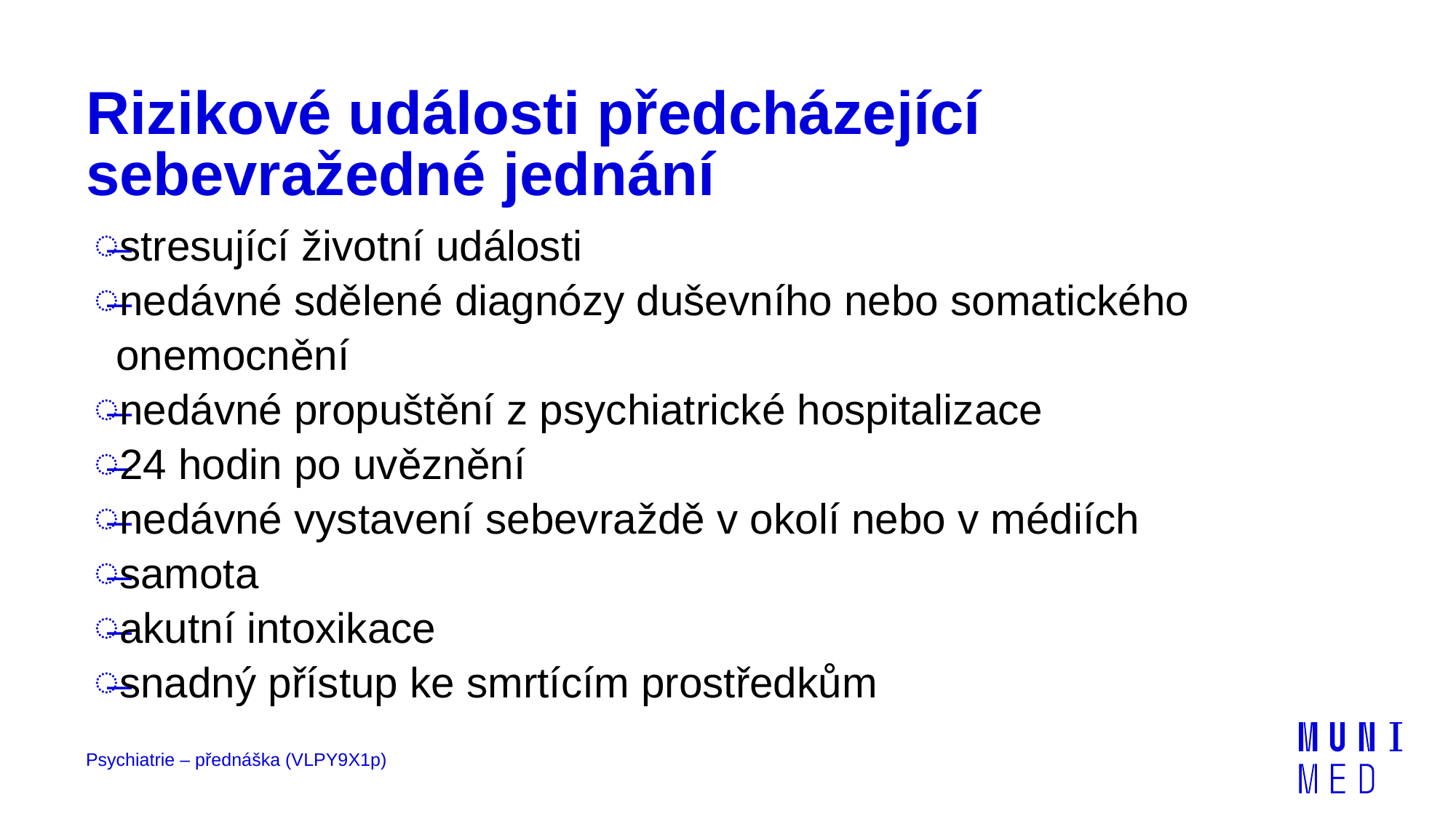

# Rizikové události předcházející sebevražedné jednání
stresující životní události
nedávné sdělené diagnózy duševního nebo somatického onemocnění
nedávné propuštění z psychiatrické hospitalizace
24 hodin po uvěznění
nedávné vystavení sebevraždě v okolí nebo v médiích
samota
akutní intoxikace
snadný přístup ke smrtícím prostředkům
Psychiatrie – přednáška (VLPY9X1p)